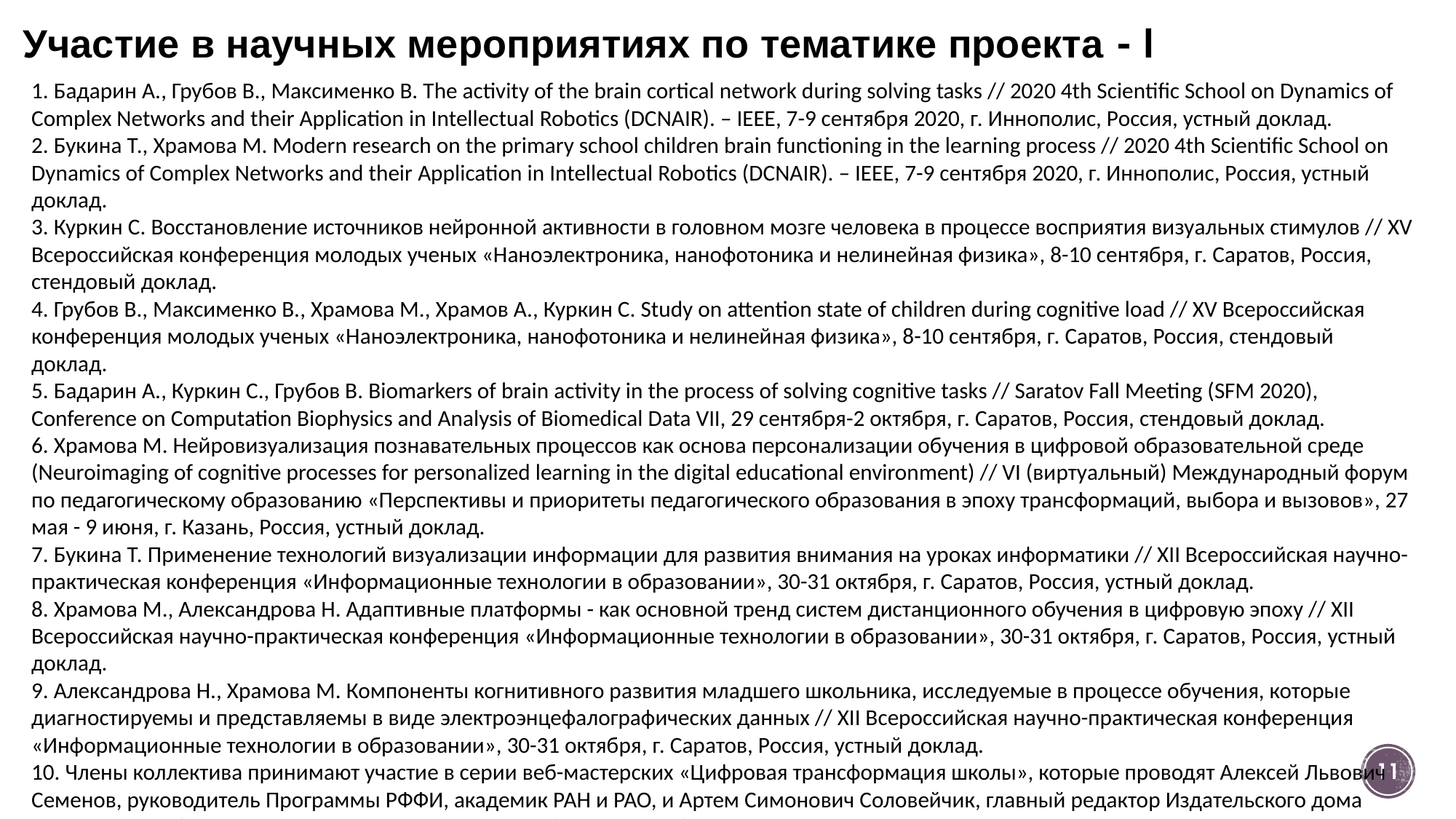

Участие в научных мероприятиях по тематике проекта - I
1. Бадарин А., Грубов В., Максименко В. The activity of the brain cortical network during solving tasks // 2020 4th Scientific School on Dynamics of Complex Networks and their Application in Intellectual Robotics (DCNAIR). – IEEE, 7-9 сентября 2020, г. Иннополис, Россия, устный доклад.
2. Букина Т., Храмова М. Modern research on the primary school children brain functioning in the learning process // 2020 4th Scientific School on Dynamics of Complex Networks and their Application in Intellectual Robotics (DCNAIR). – IEEE, 7-9 сентября 2020, г. Иннополис, Россия, устный доклад.
3. Куркин С. Восстановление источников нейронной активности в головном мозге человека в процессе восприятия визуальных стимулов // XV Всероссийская конференция молодых ученых «Наноэлектроника, нанофотоника и нелинейная физика», 8-10 сентября, г. Саратов, Россия, стендовый доклад.
4. Грубов В., Максименко В., Храмова М., Храмов А., Куркин С. Study on attention state of children during cognitive load // XV Всероссийская конференция молодых ученых «Наноэлектроника, нанофотоника и нелинейная физика», 8-10 сентября, г. Саратов, Россия, стендовый доклад.
5. Бадарин А., Куркин С., Грубов В. Biomarkers of brain activity in the process of solving cognitive tasks // Saratov Fall Meeting (SFM 2020), Conference on Computation Biophysics and Analysis of Biomedical Data VII, 29 сентября-2 октября, г. Саратов, Россия, стендовый доклад.
6. Храмова М. Нейровизуализация познавательных процессов как основа персонализации обучения в цифровой образовательной среде (Neuroimaging of cognitive processes for personalized learning in the digital educational environment) // VI (виртуальный) Международный форум по педагогическому образованию «Перспективы и приоритеты педагогического образования в эпоху трансформаций, выбора и вызовов», 27 мая - 9 июня, г. Казань, Россия, устный доклад.
7. Букина Т. Применение технологий визуализации информации для развития внимания на уроках информатики // XII Всероссийская научно-практическая конференция «Информационные технологии в образовании», 30-31 октября, г. Саратов, Россия, устный доклад.
8. Храмова М., Александрова Н. Адаптивные платформы - как основной тренд систем дистанционного обучения в цифровую эпоху // XII Всероссийская научно-практическая конференция «Информационные технологии в образовании», 30-31 октября, г. Саратов, Россия, устный доклад.
9. Александрова Н., Храмова М. Компоненты когнитивного развития младшего школьника, исследуемые в процессе обучения, которые диагностируемы и представляемы в виде электроэнцефалографических данных // XII Всероссийская научно-практическая конференция «Информационные технологии в образовании», 30-31 октября, г. Саратов, Россия, устный доклад.
10. Члены коллектива принимают участие в серии веб-мастерских «Цифровая трансформация школы», которые проводят Алексей Львович Семенов, руководитель Программы РФФИ, академик РАН и РАО, и Артем Симонович Соловейчик, главный редактор Издательского дома «Первое сентября», пресс-секретарь программы «Цифровая трансформация школы».
11